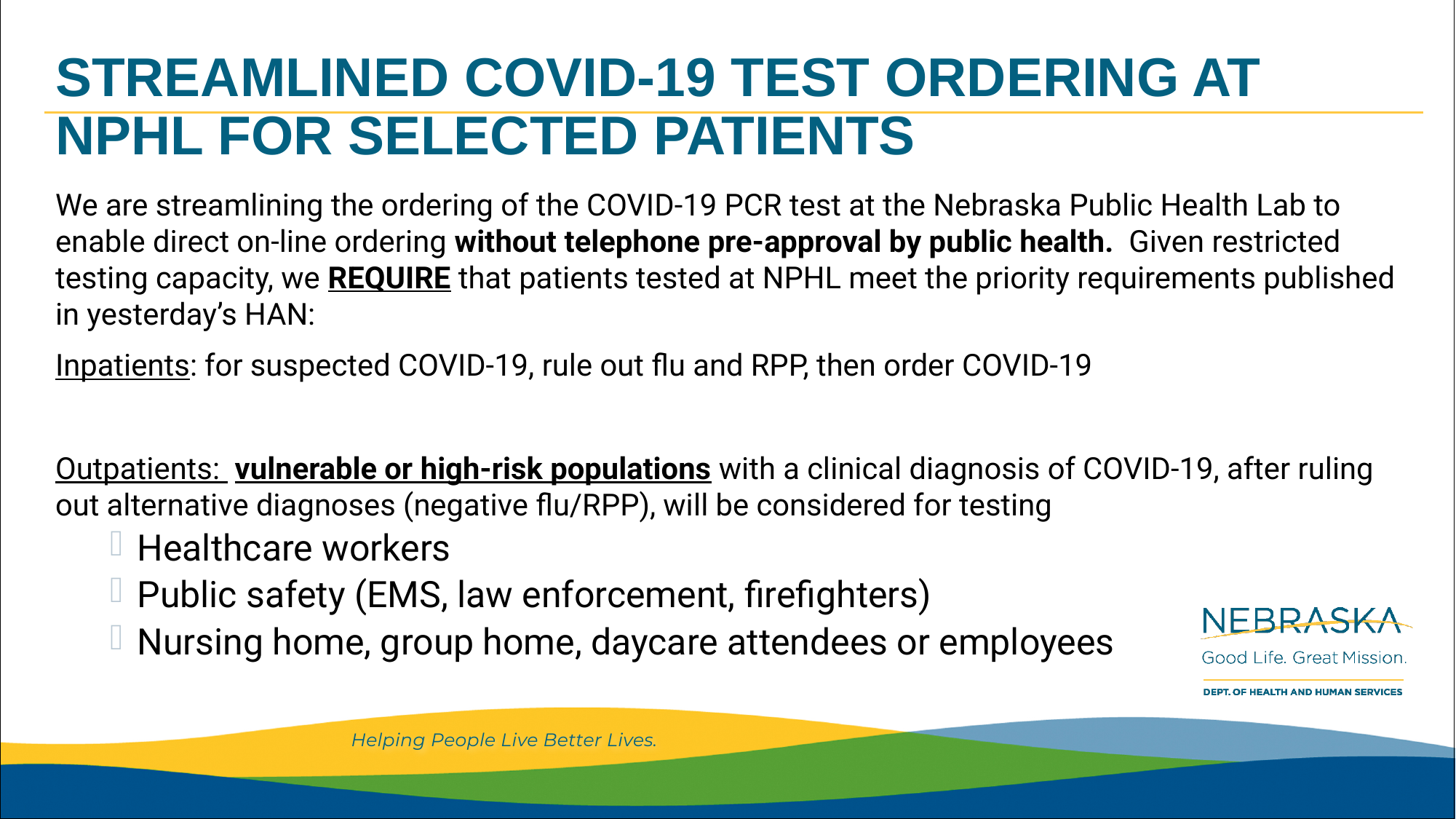

# STREAMLINED COVID-19 TEST ORDERING AT NPHL FOR SELECTED PATIENTS

We are streamlining the ordering of the COVID-19 PCR test at the Nebraska Public Health Lab to enable direct on-line ordering without telephone pre-approval by public health.  Given restricted testing capacity, we REQUIRE that patients tested at NPHL meet the priority requirements published in yesterday’s HAN:
Inpatients: for suspected COVID-19, rule out flu and RPP, then order COVID-19

Outpatients:  vulnerable or high-risk populations with a clinical diagnosis of COVID-19, after ruling out alternative diagnoses (negative flu/RPP), will be considered for testing
Healthcare workers
Public safety (EMS, law enforcement, firefighters)
Nursing home, group home, daycare attendees or employees